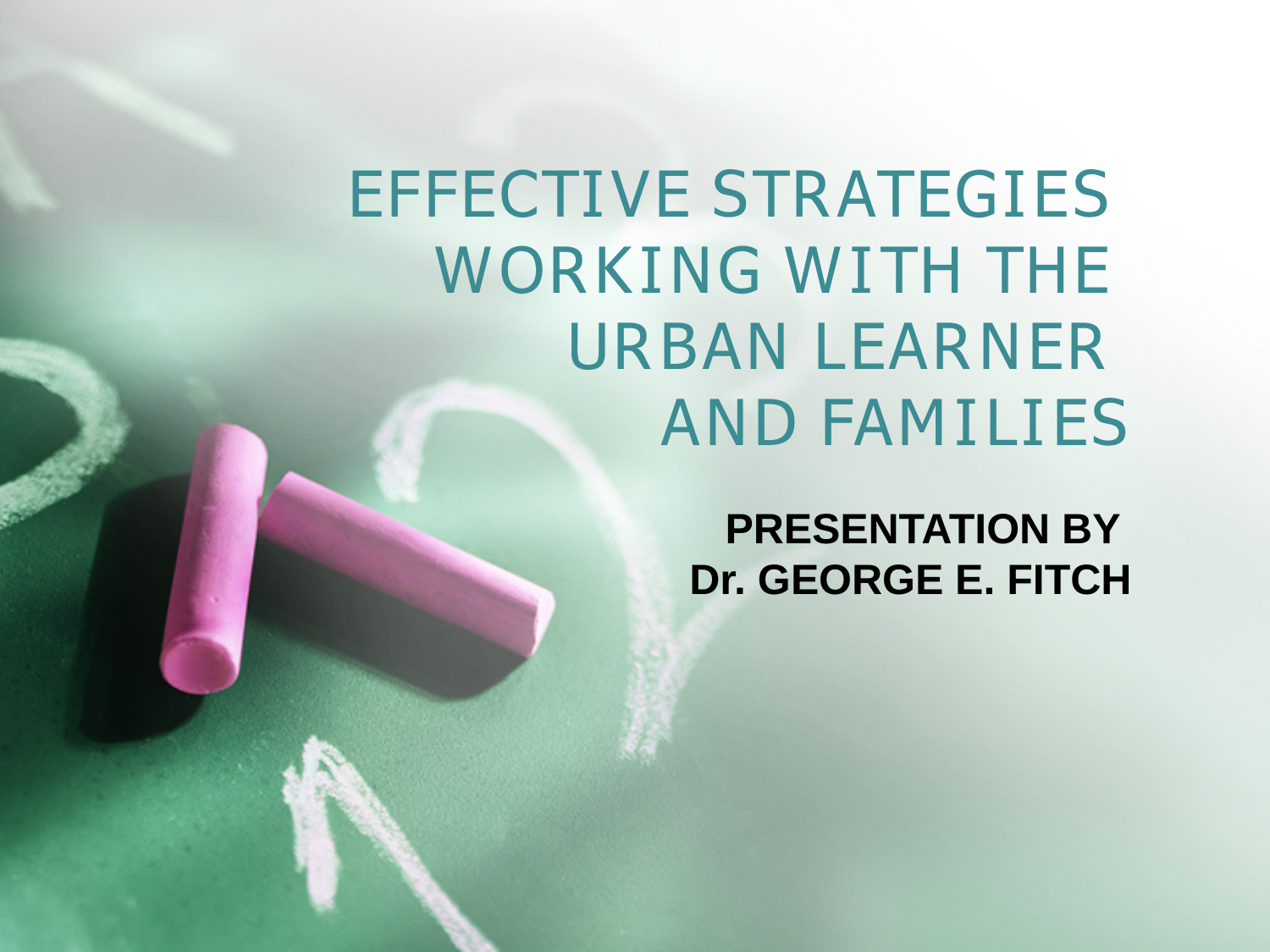

# EFFECTIVE STRATEGIES  WORKING WITH THE URBAN LEARNER AND FAMILIES
PRESENTATION BY
Dr. GEORGE E. FITCH